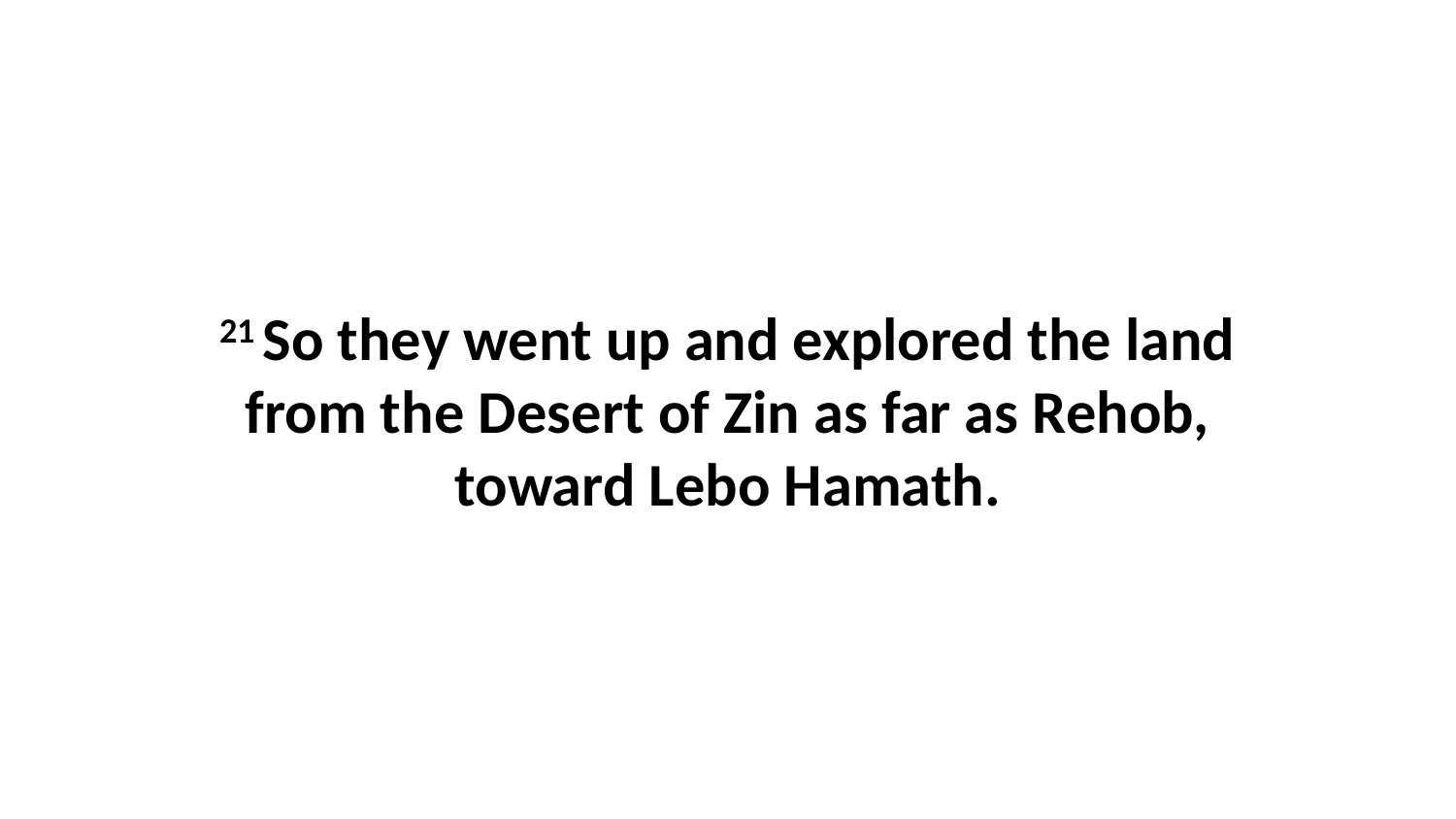

21 So they went up and explored the land from the Desert of Zin as far as Rehob, toward Lebo Hamath.